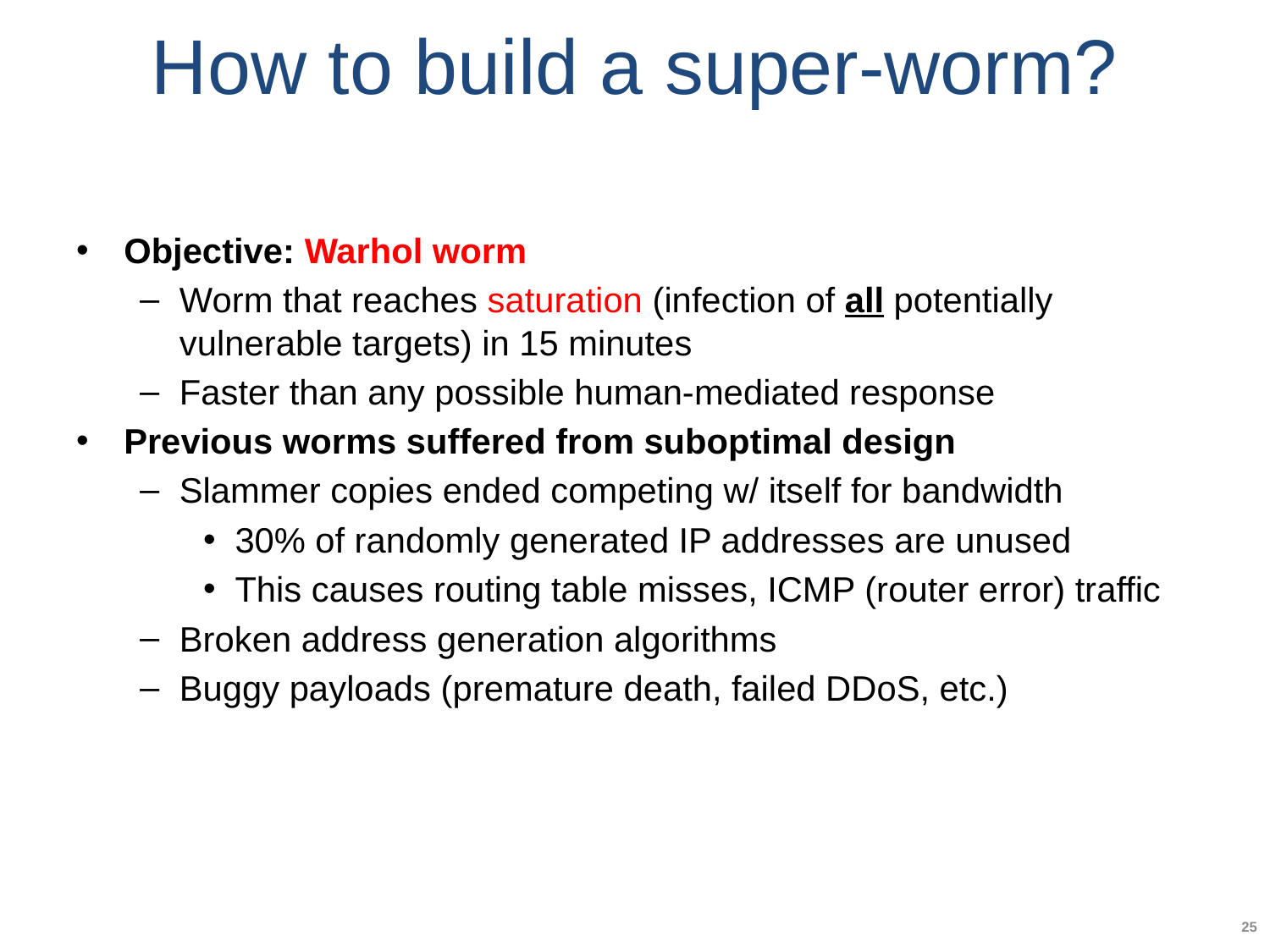

# How to build a super-worm?
Objective: Warhol worm
Worm that reaches saturation (infection of all potentially vulnerable targets) in 15 minutes
Faster than any possible human-mediated response
Previous worms suffered from suboptimal design
Slammer copies ended competing w/ itself for bandwidth
30% of randomly generated IP addresses are unused
This causes routing table misses, ICMP (router error) traffic
Broken address generation algorithms
Buggy payloads (premature death, failed DDoS, etc.)

25